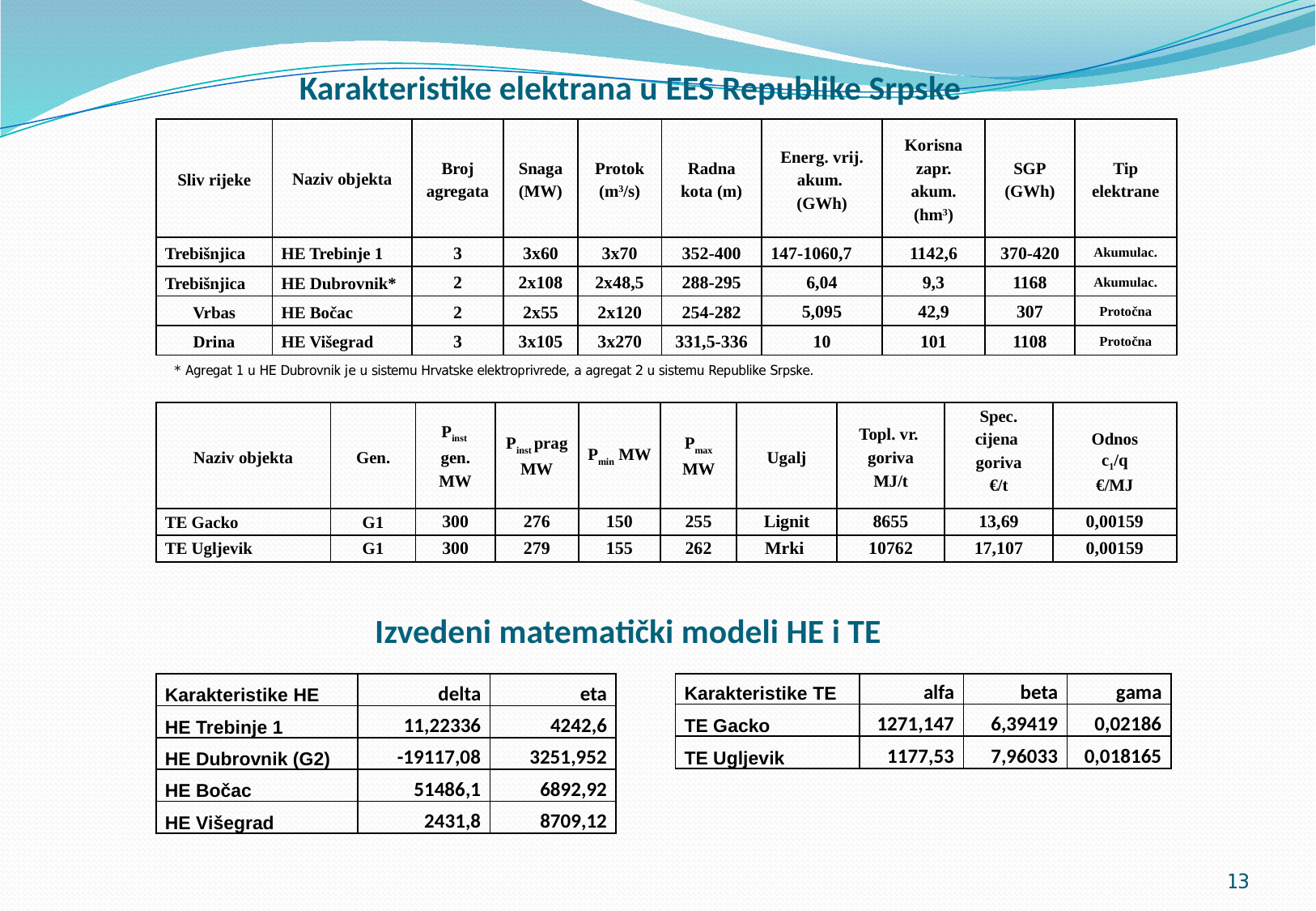

Karakteristike elektrana u EES Republike Srpske
| Sliv rijeke | Naziv objekta | Broj agregata | Snaga (MW) | Protok (m3/s) | Radna kota (m) | Energ. vrij. akum. (GWh) | Korisna zapr. akum. (hm3) | SGP (GWh) | Tip elektrane |
| --- | --- | --- | --- | --- | --- | --- | --- | --- | --- |
| Trebišnjica | HE Trebinje 1 | 3 | 3x60 | 3x70 | 352-400 | 147-1060,7 | 1142,6 | 370-420 | Akumulac. |
| Trebišnjica | HE Dubrovnik\* | 2 | 2x108 | 2x48,5 | 288-295 | 6,04 | 9,3 | 1168 | Akumulac. |
| Vrbas | HE Bočac | 2 | 2x55 | 2x120 | 254-282 | 5,095 | 42,9 | 307 | Protočna |
| Drina | HE Višegrad | 3 | 3x105 | 3x270 | 331,5-336 | 10 | 101 | 1108 | Protočna |
* Agregat 1 u HE Dubrovnik je u sistemu Hrvatske elektroprivrede, a agregat 2 u sistemu Republike Srpske.
| Naziv objekta | Gen. | Pinst gen. MW | Pinst prag MW | Pmin MW | Pmax MW | Ugalj | Topl. vr. goriva MJ/t | Spec. cijena goriva €/t | Odnos c1/q €/MJ |
| --- | --- | --- | --- | --- | --- | --- | --- | --- | --- |
| TE Gacko | G1 | 300 | 276 | 150 | 255 | Lignit | 8655 | 13,69 | 0,00159 |
| TE Ugljevik | G1 | 300 | 279 | 155 | 262 | Mrki | 10762 | 17,107 | 0,00159 |
Izvedeni matematički modeli HE i TE
| Karakteristike HE | delta | eta |
| --- | --- | --- |
| HE Trebinje 1 | 11,22336 | 4242,6 |
| HE Dubrovnik (G2) | -19117,08 | 3251,952 |
| HE Bočac | 51486,1 | 6892,92 |
| HE Višegrad | 2431,8 | 8709,12 |
| Karakteristike TE | alfa | beta | gama |
| --- | --- | --- | --- |
| TE Gacko | 1271,147 | 6,39419 | 0,02186 |
| TE Ugljevik | 1177,53 | 7,96033 | 0,018165 |
13